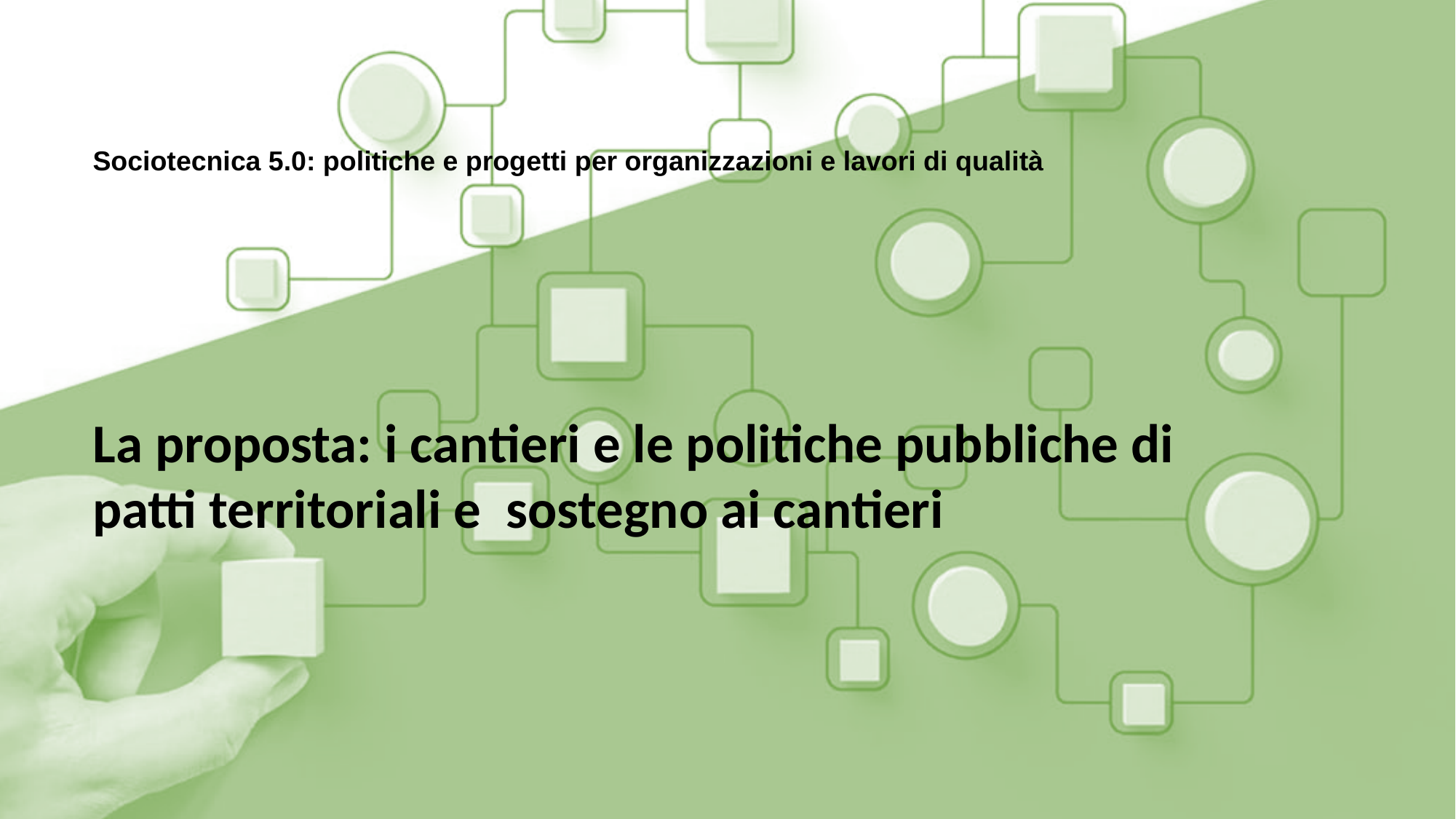

# Sociotecnica 5.0: politiche e progetti per organizzazioni e lavori di qualità
La proposta: i cantieri e le politiche pubbliche di patti territoriali e  sostegno ai cantieri